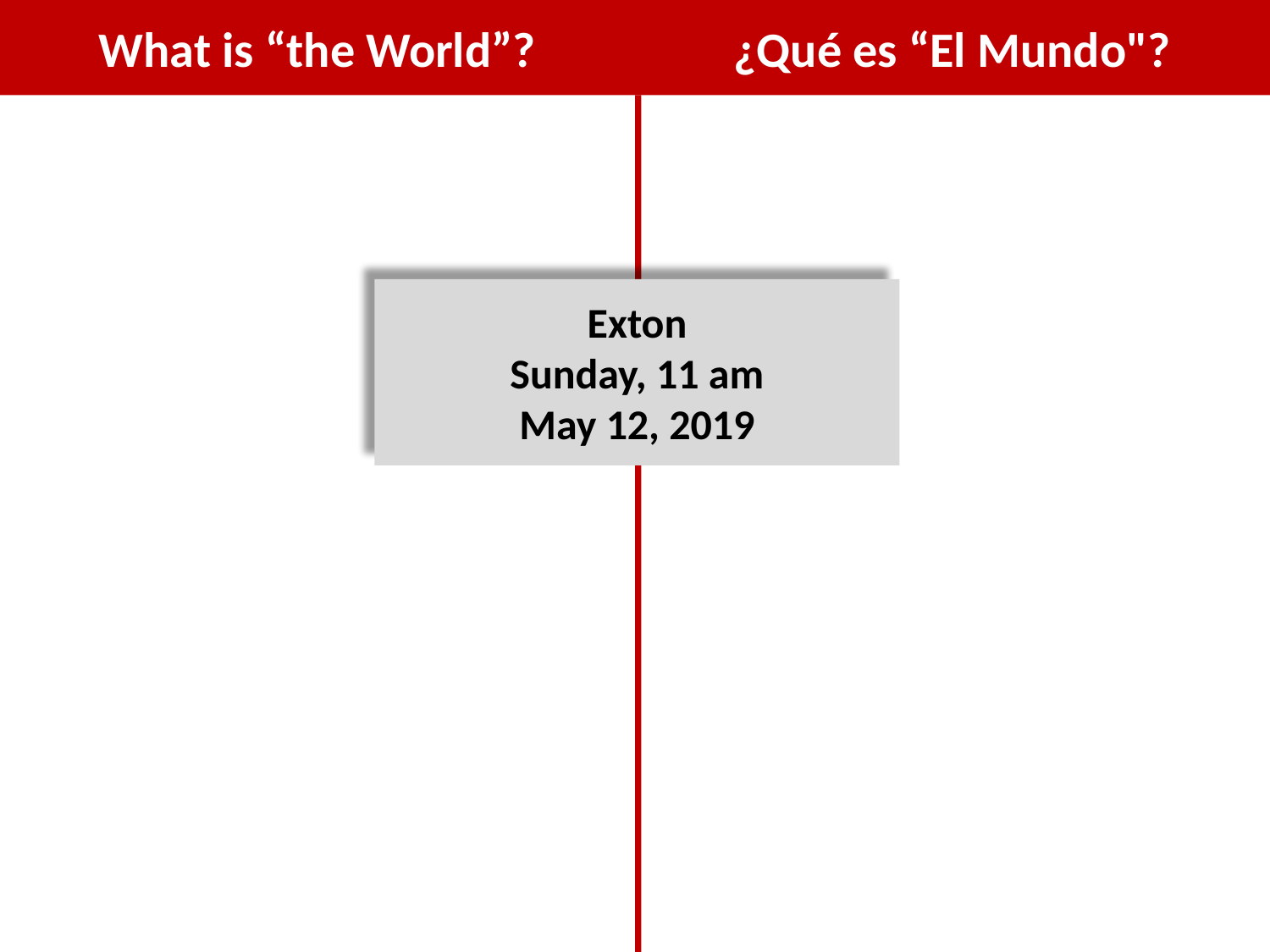

What is “the World”?		¿Qué es “El Mundo"?

Exton
Sunday, 11 am
May 12, 2019